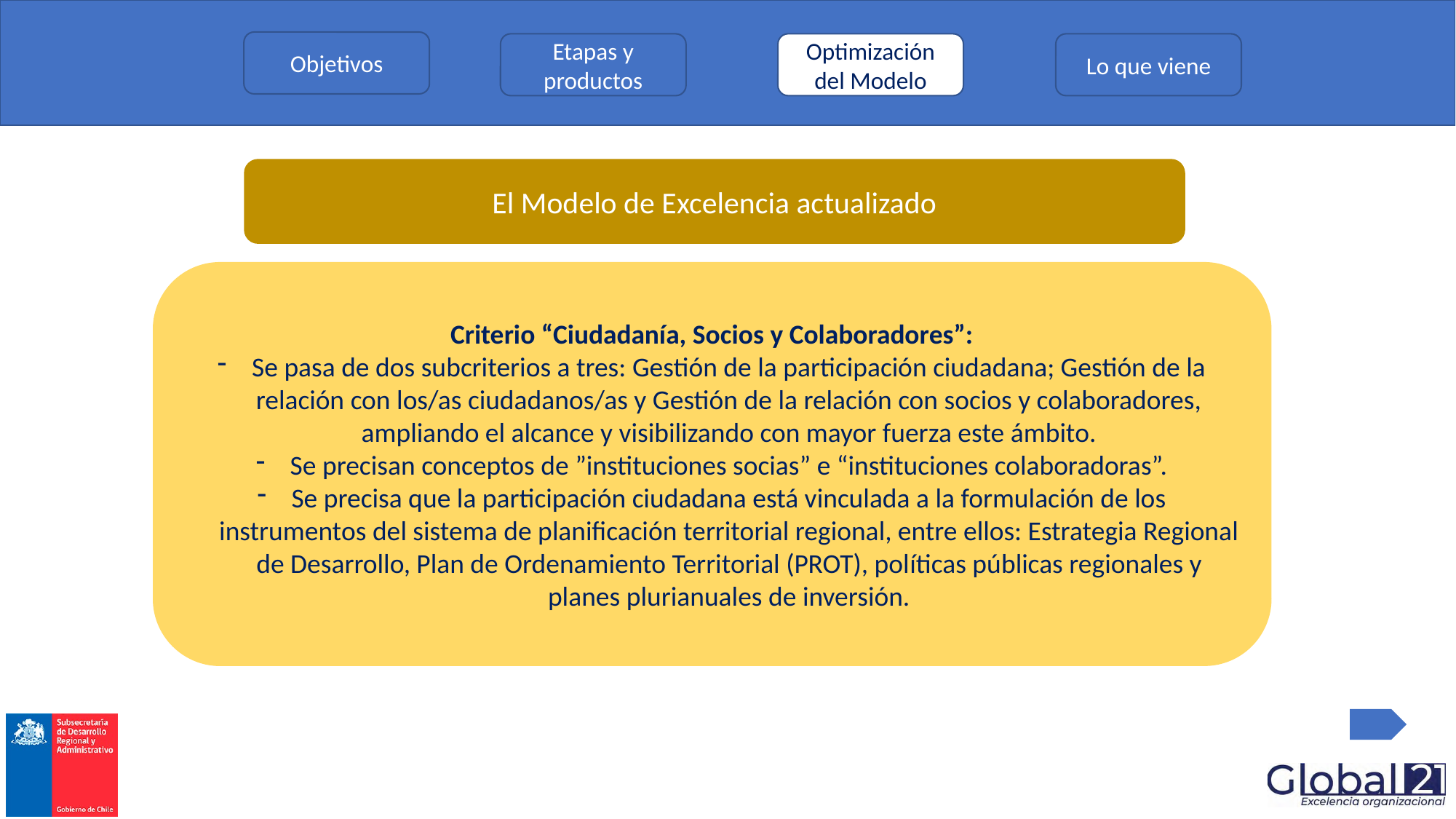

Objetivos
Etapas y productos
Optimización del Modelo
Lo que viene
El Modelo de Excelencia actualizado
Criterio “Ciudadanía, Socios y Colaboradores”:
Se pasa de dos subcriterios a tres: Gestión de la participación ciudadana; Gestión de la relación con los/as ciudadanos/as y Gestión de la relación con socios y colaboradores, ampliando el alcance y visibilizando con mayor fuerza este ámbito.
Se precisan conceptos de ”instituciones socias” e “instituciones colaboradoras”.
Se precisa que la participación ciudadana está vinculada a la formulación de los instrumentos del sistema de planificación territorial regional, entre ellos: Estrategia Regional de Desarrollo, Plan de Ordenamiento Territorial (PROT), políticas públicas regionales y planes plurianuales de inversión.